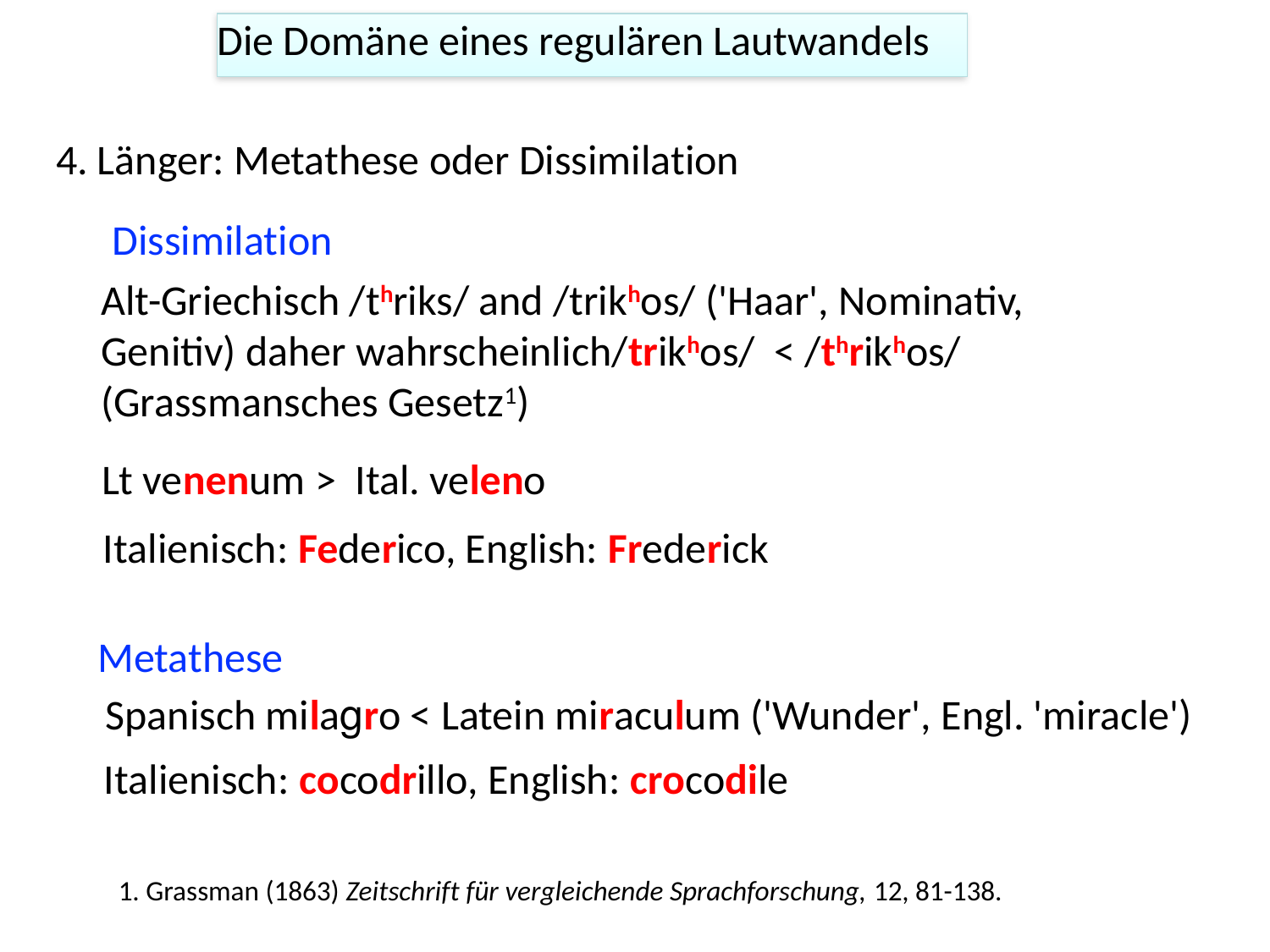

Die Domäne eines regulären Lautwandels

4. Länger: Metathese oder Dissimilation
Dissimilation
Alt-Griechisch /thriks/ and /trikhos/ ('Haar', Nominativ, Genitiv) daher wahrscheinlich/trikhos/  < /thrikhos/ (Grassmansches Gesetz1)
Lt venenum >  Ital. veleno
Italienisch: Federico, English: Frederick
Metathese
Spanisch milagro < Latein miraculum ('Wunder', Engl. 'miracle')
Italienisch: cocodrillo, English: crocodile
1. Grassman (1863) Zeitschrift für vergleichende Sprachforschung, 12, 81-138.